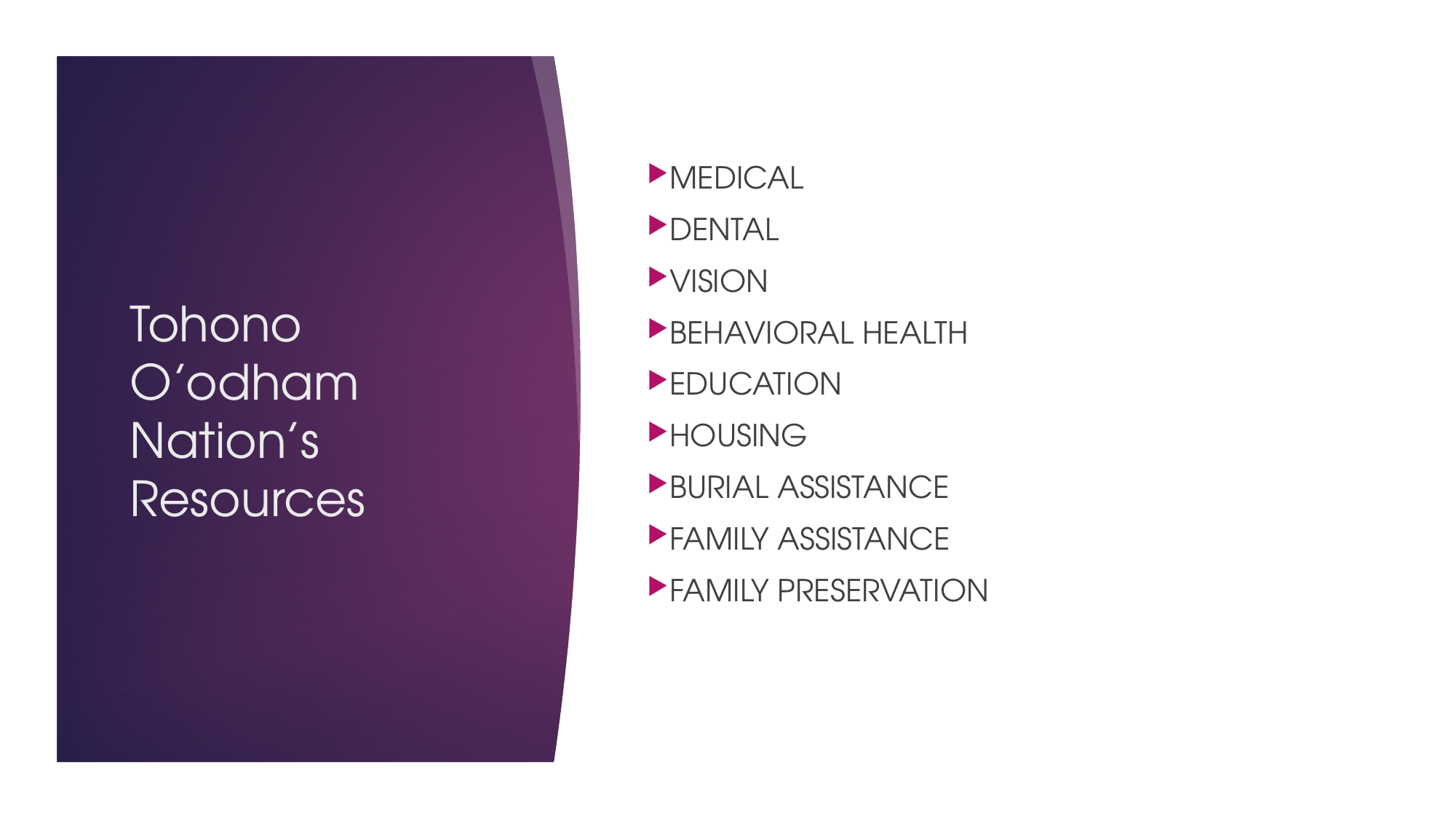

Medical
Dental
Vision
Behavioral health
Education
Housing
Burial Assistance
Family assistance
Family preservation

# Tohono O’odham Nation’s Resources